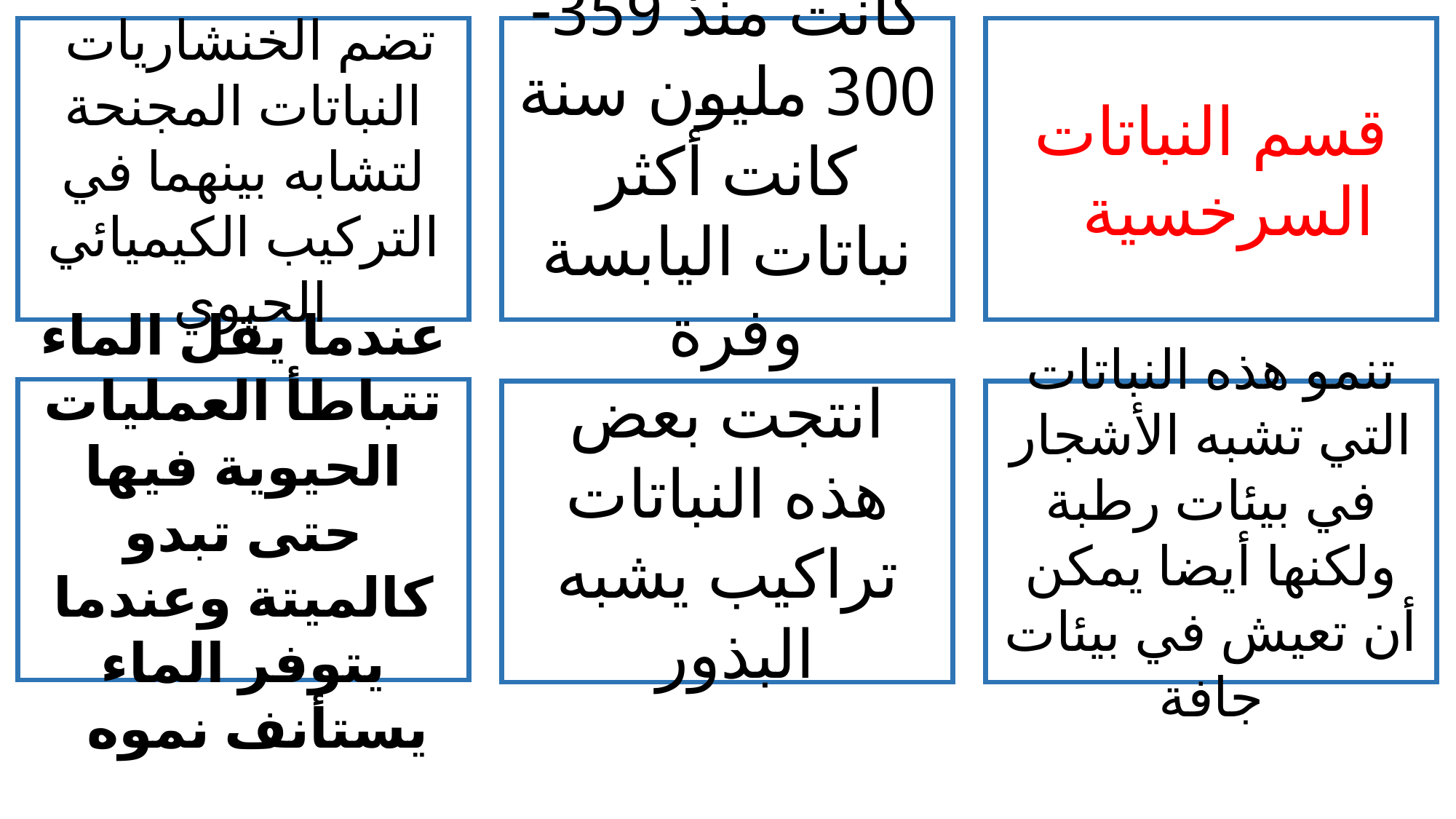

تضم الخنشاريات  النباتات المجنحة لتشابه بينهما في التركيب الكيميائي الحيوي
كانت منذ 359-300 مليون سنة كانت أكثر نباتات اليابسة وفرة
قسم النباتات السرخسية
عندما يقل الماء تتباطأ العمليات الحيوية فيها حتى تبدو كالميتة وعندما يتوفر الماء يستأنف نموه
انتجت بعض هذه النباتات تراكيب يشبه البذور
تنمو هذه النباتات التي تشبه الأشجار في بيئات رطبة ولكنها أيضا يمكن أن تعيش في بيئات جافة